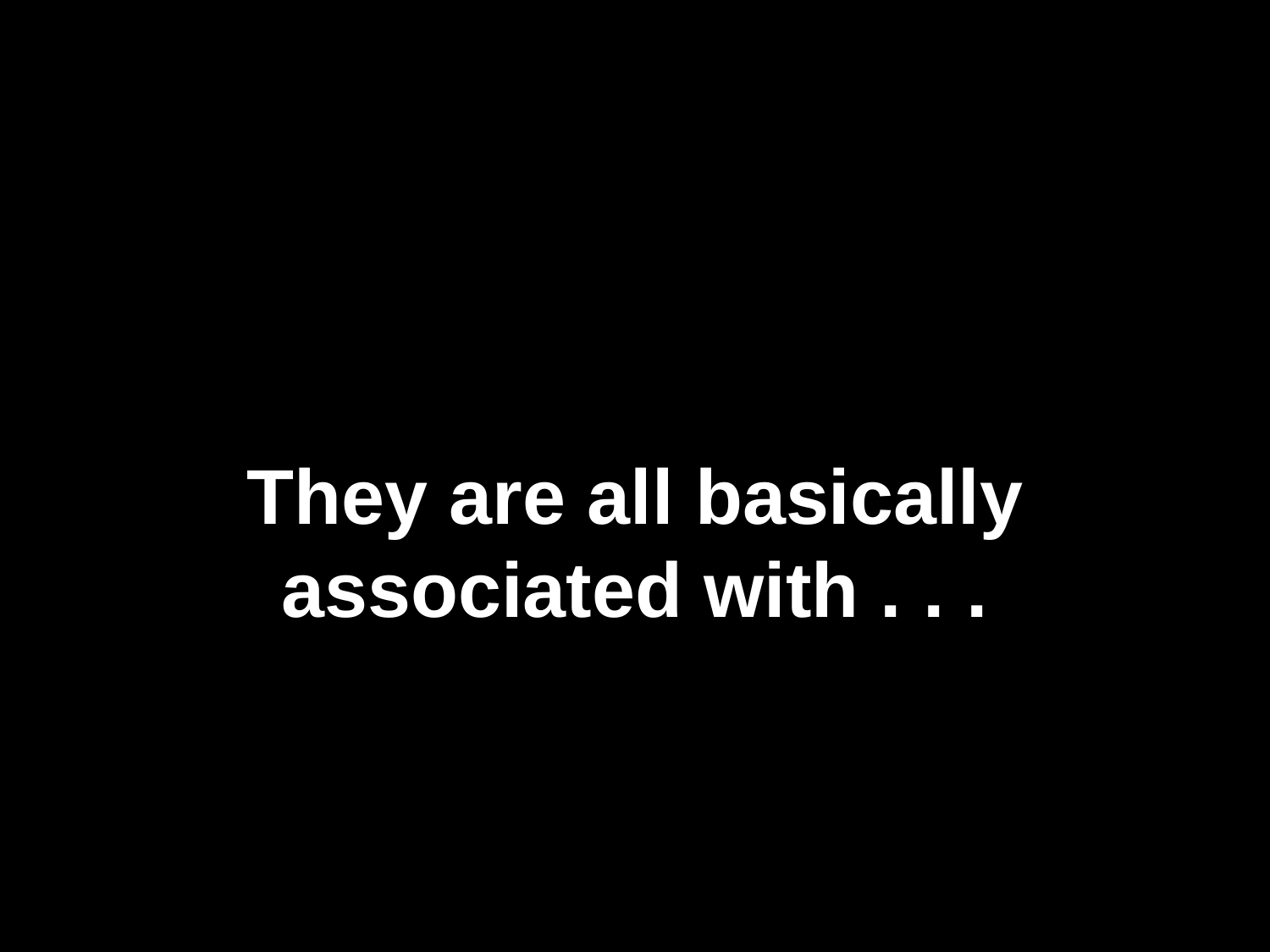

They are all basically associated with . . .